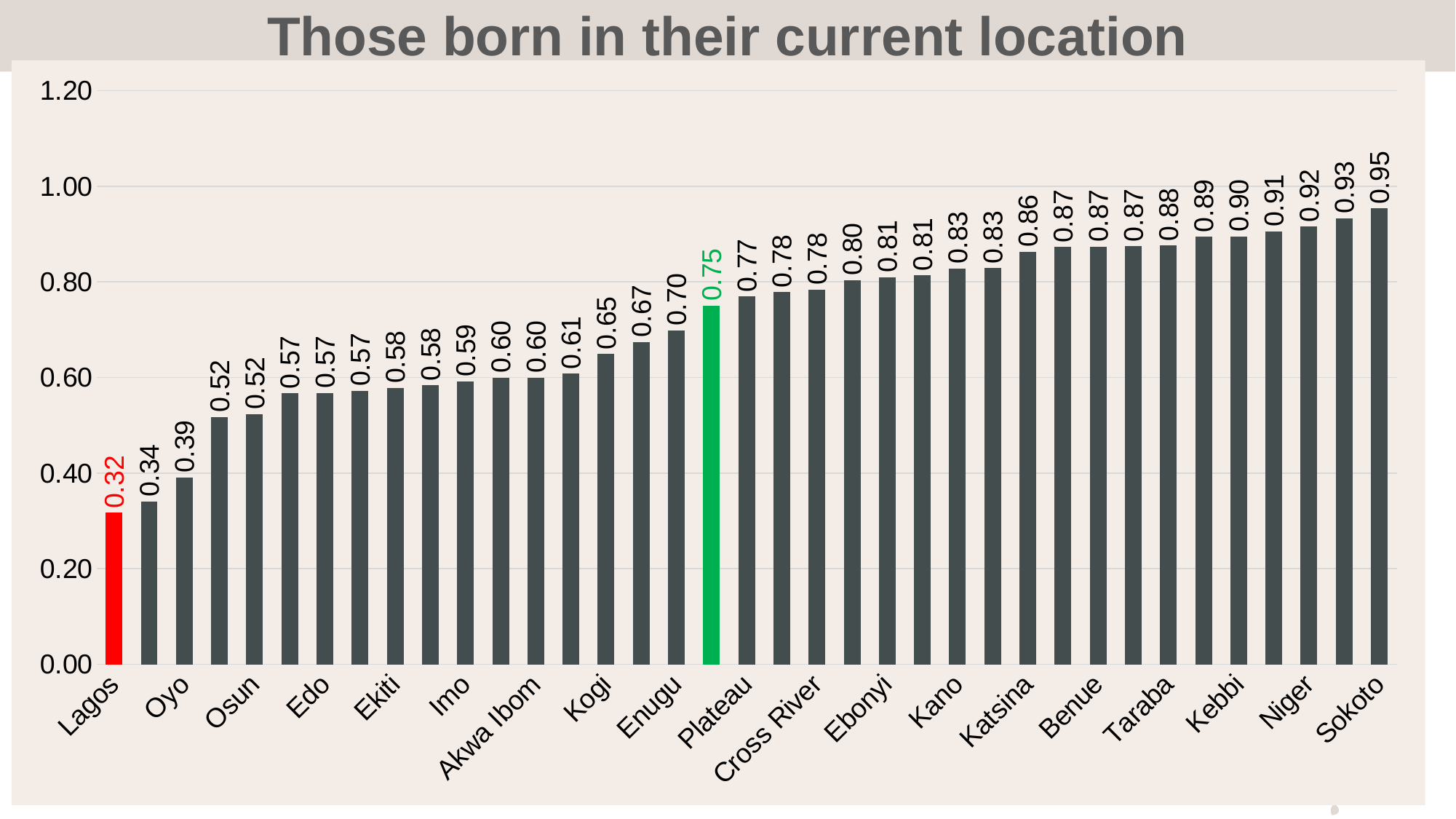

Those born in their current location

### Chart

| Category | Those born in their current location |
|---|---|
| Lagos | 0.3171318575553417 |
| Ogun | 0.3408896492728828 |
| Oyo | 0.3912505158893933 |
| Anambra | 0.5174877773599097 |
| Osun | 0.5237050043898156 |
| Ondo | 0.5671641791044776 |
| Edo | 0.5681050656660412 |
| Delta | 0.5726802070888093 |
| Ekiti | 0.5781710914454278 |
| Rivers | 0.5838779956427015 |
| Imo | 0.5918137438978596 |
| FCT | 0.5998217468805704 |
| Akwa Ibom | 0.6000786472670074 |
| Abia | 0.6084236864053377 |
| Kogi | 0.6492722754703585 |
| Kwara | 0.6746676514032496 |
| Enugu | 0.6987748204478242 |
| National | 0.75 |
| Plateau | 0.7695756126718469 |
| Kaduna | 0.7789728421618715 |
| Cross River | 0.7838641188959661 |
| Bauchi | 0.8035264483627204 |
| Ebonyi | 0.8100393700787402 |
| Borno | 0.8138024357239513 |
| Kano | 0.8279390766301761 |
| Bayelsa | 0.8288372093023256 |
| Katsina | 0.8627355028137998 |
| Nasarawa | 0.8729010591578403 |
| Benue | 0.8740764535817539 |
| Adamawa | 0.8749010292953285 |
| Taraba | 0.8759668508287293 |
| Yobe | 0.8943918426802622 |
| Kebbi | 0.8953030700603516 |
| Gombe | 0.9058977719528178 |
| Niger | 0.9161622954494508 |
| Jigawa | 0.9330708661417323 |
| Sokoto | 0.9535864978902954 |
27